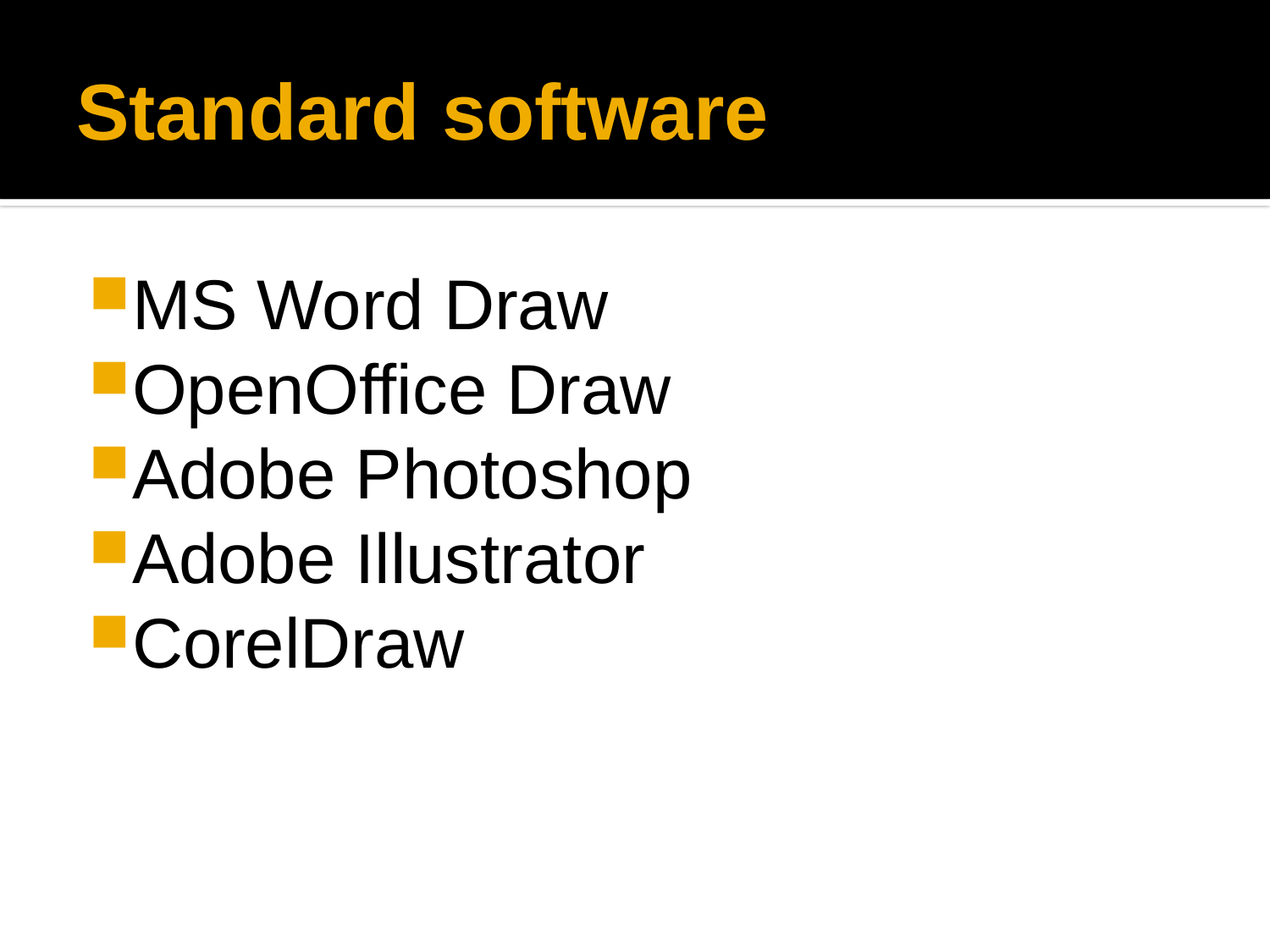

# Standard software
MS Word Draw
OpenOffice Draw
Adobe Photoshop
Adobe Illustrator
CorelDraw